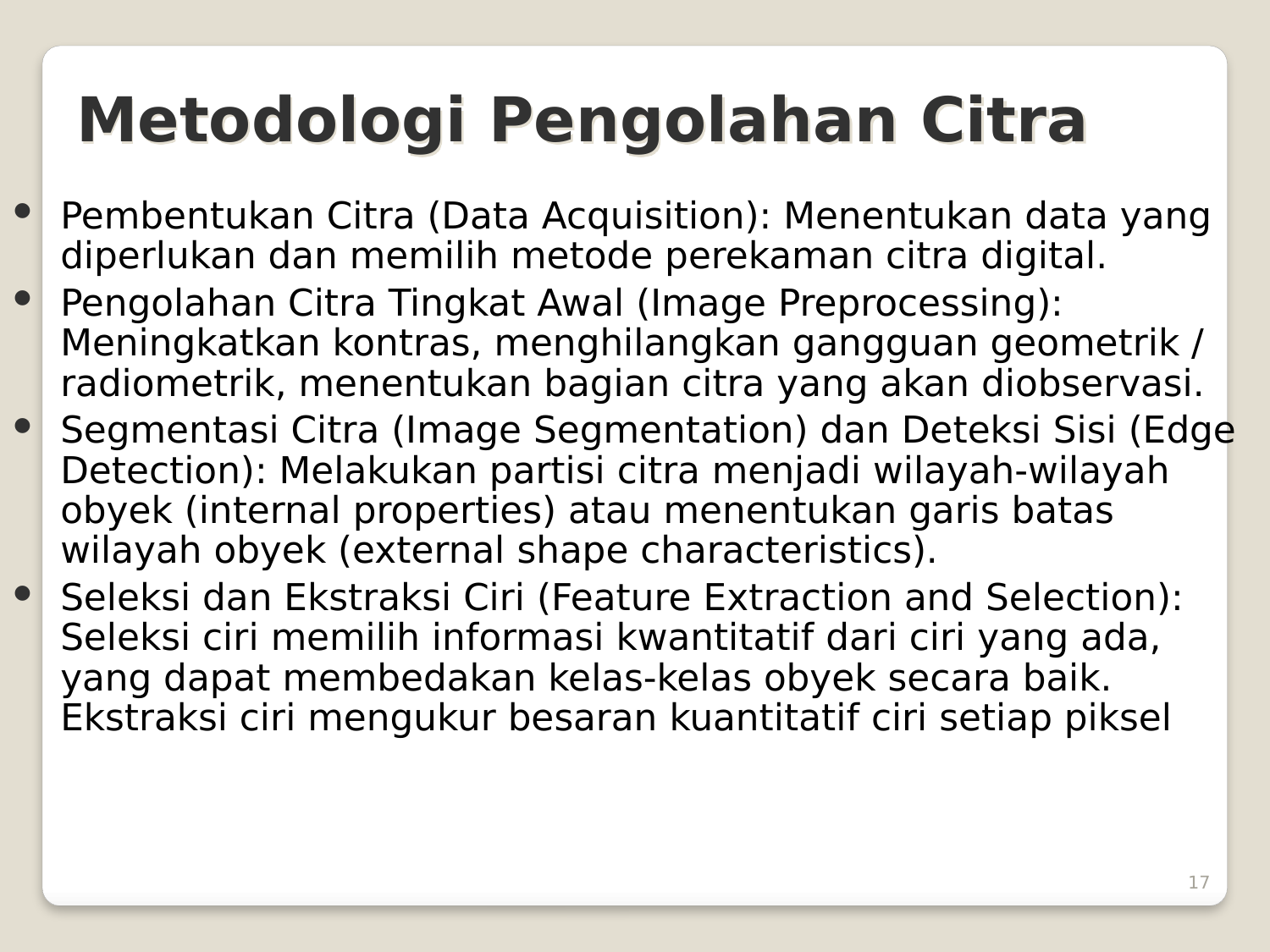

Metodologi Pengolahan Citra
Pembentukan Citra (Data Acquisition): Menentukan data yang diperlukan dan memilih metode perekaman citra digital.
Pengolahan Citra Tingkat Awal (Image Preprocessing): Meningkatkan kontras, menghilangkan gangguan geometrik / radiometrik, menentukan bagian citra yang akan diobservasi.
Segmentasi Citra (Image Segmentation) dan Deteksi Sisi (Edge Detection): Melakukan partisi citra menjadi wilayah-wilayah obyek (internal properties) atau menentukan garis batas wilayah obyek (external shape characteristics).
Seleksi dan Ekstraksi Ciri (Feature Extraction and Selection): Seleksi ciri memilih informasi kwantitatif dari ciri yang ada, yang dapat membedakan kelas-kelas obyek secara baik.  Ekstraksi ciri mengukur besaran kuantitatif ciri setiap piksel
17